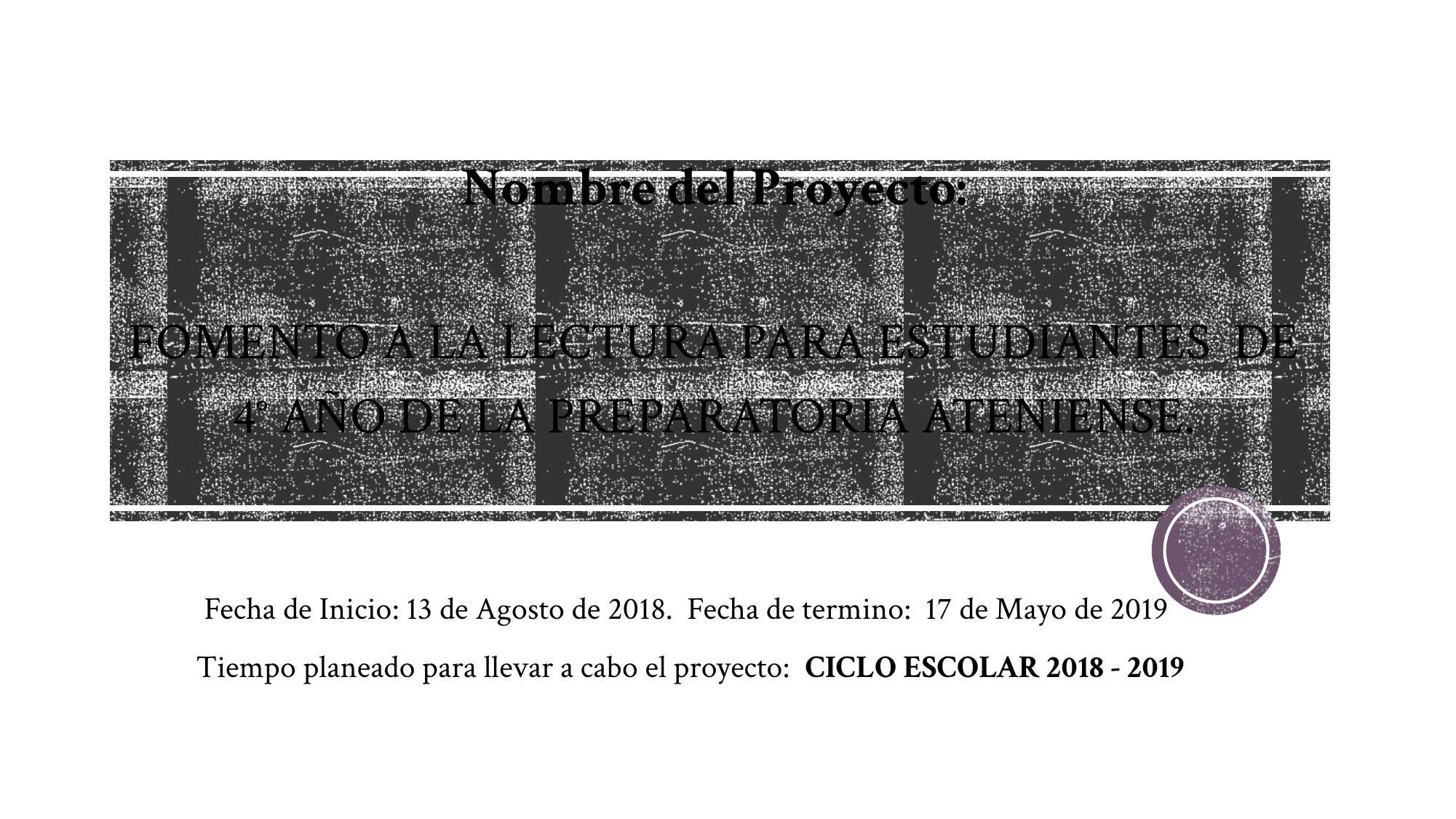

# Nombre del Proyecto: FOMENTO A LA LECTURA PARA ESTUDIANTES  DE 4° AÑO DE LA PREPARATORIA ATENIENSE.
Fecha de Inicio: 13 de Agosto de 2018.  Fecha de termino:  17 de Mayo de 2019
Tiempo planeado para llevar a cabo el proyecto:  CICLO ESCOLAR 2018 - 2019